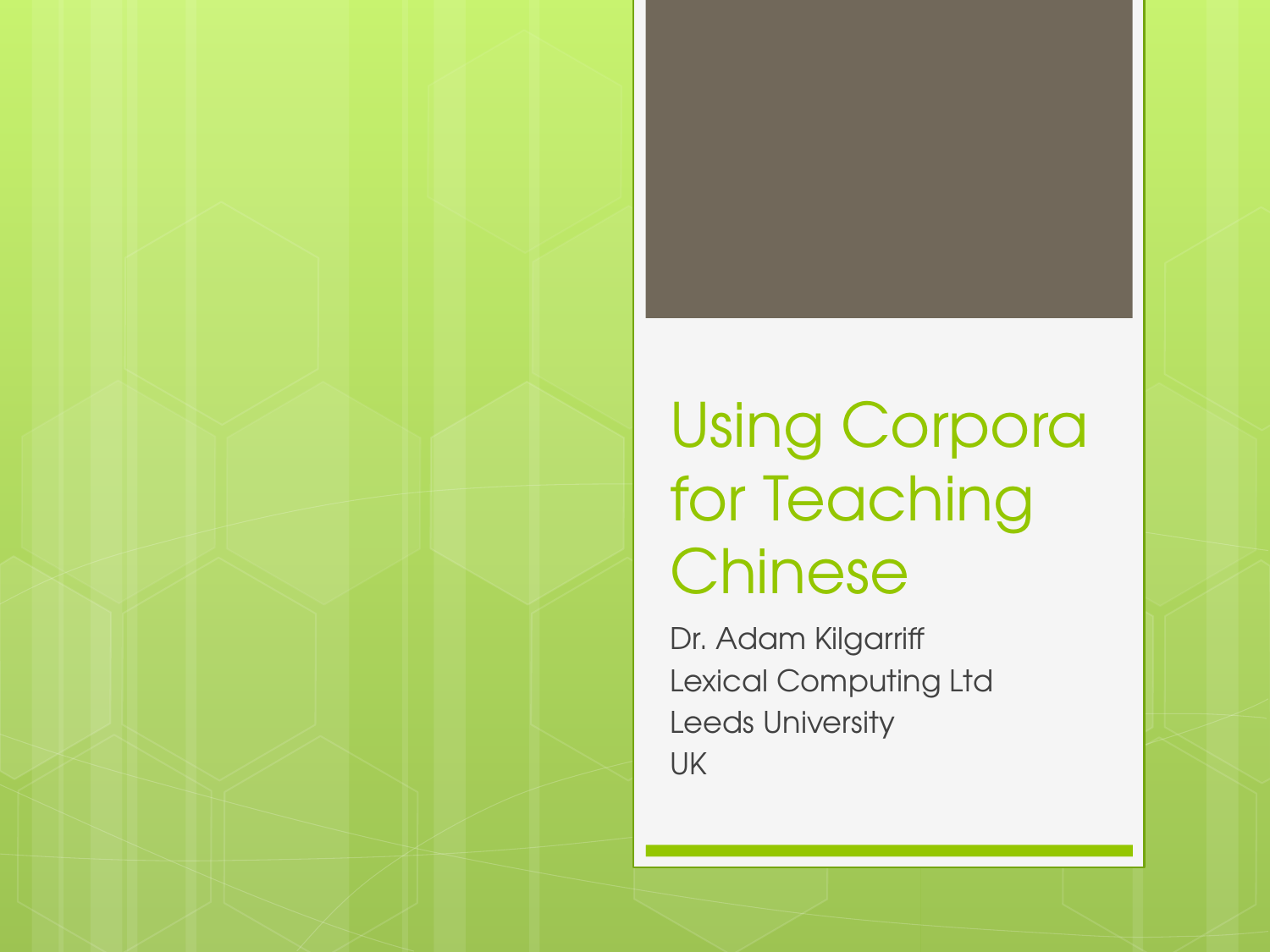

# Using Corpora for Teaching Chinese
Dr. Adam Kilgarriff
Lexical Computing Ltd
Leeds University
UK